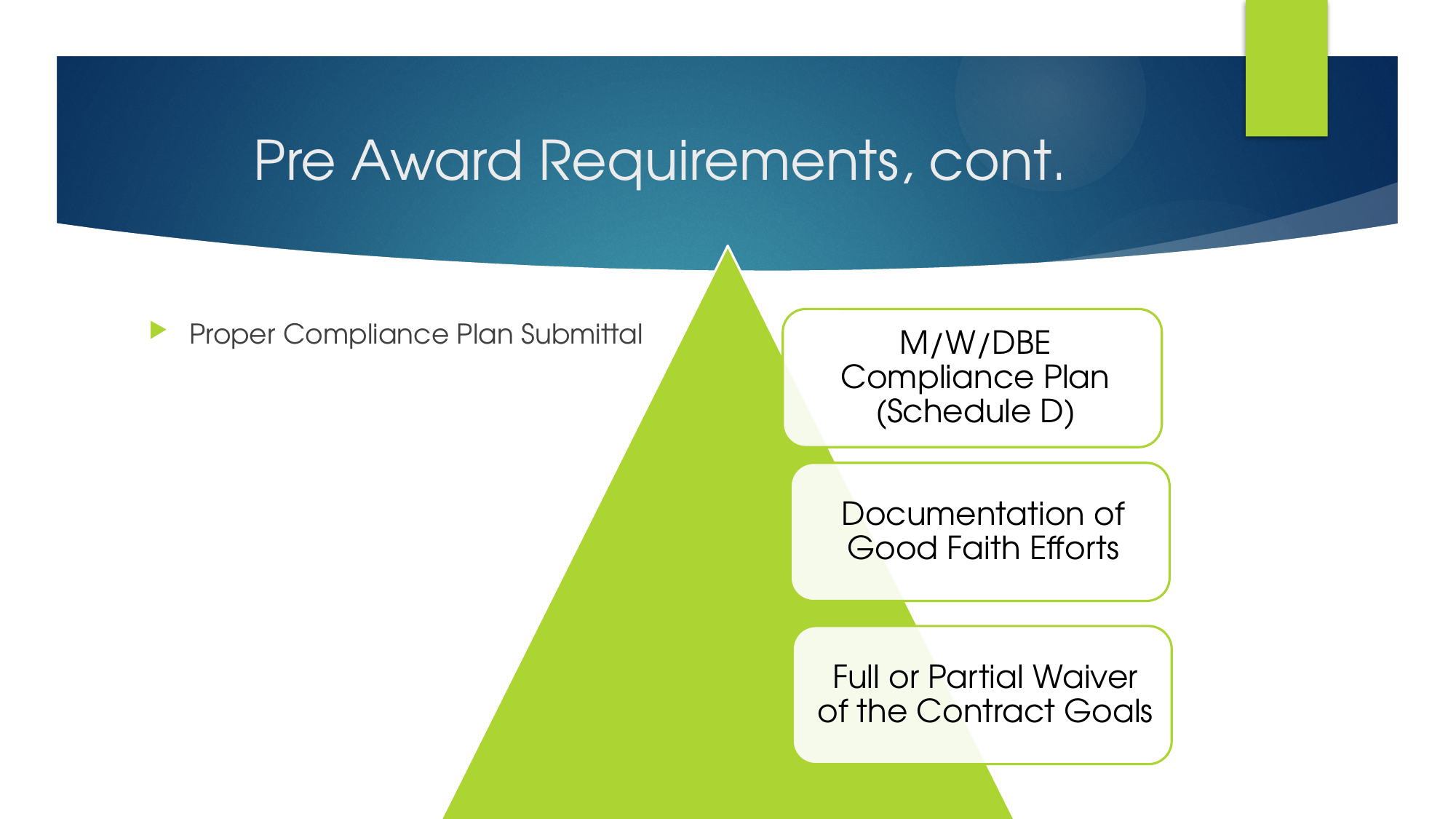

# Pre Award Requirements, cont.
M/W/DBE Compliance Plan (Schedule D)
Documentation of Good Faith Efforts
Full or Partial Waiver of the Contract Goals
Proper Compliance Plan Submittal